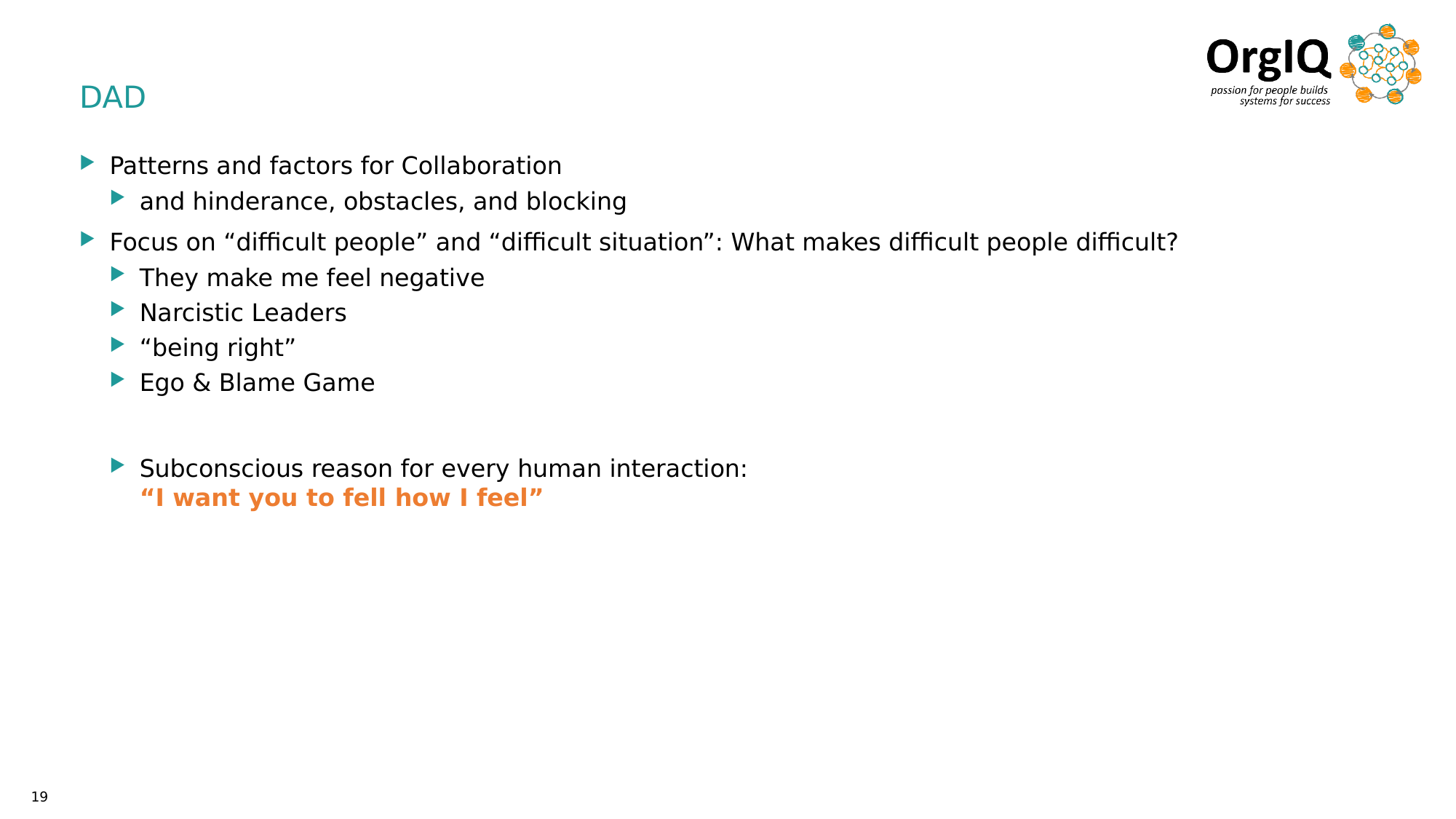

#
DAD
Patterns and factors for Collaboration
and hinderance, obstacles, and blocking
Focus on “difficult people” and “difficult situation”: What makes difficult people difficult?
They make me feel negative
Narcistic Leaders
“being right”
Ego & Blame Game

Subconscious reason for every human interaction:
“I want you to fell how I feel”